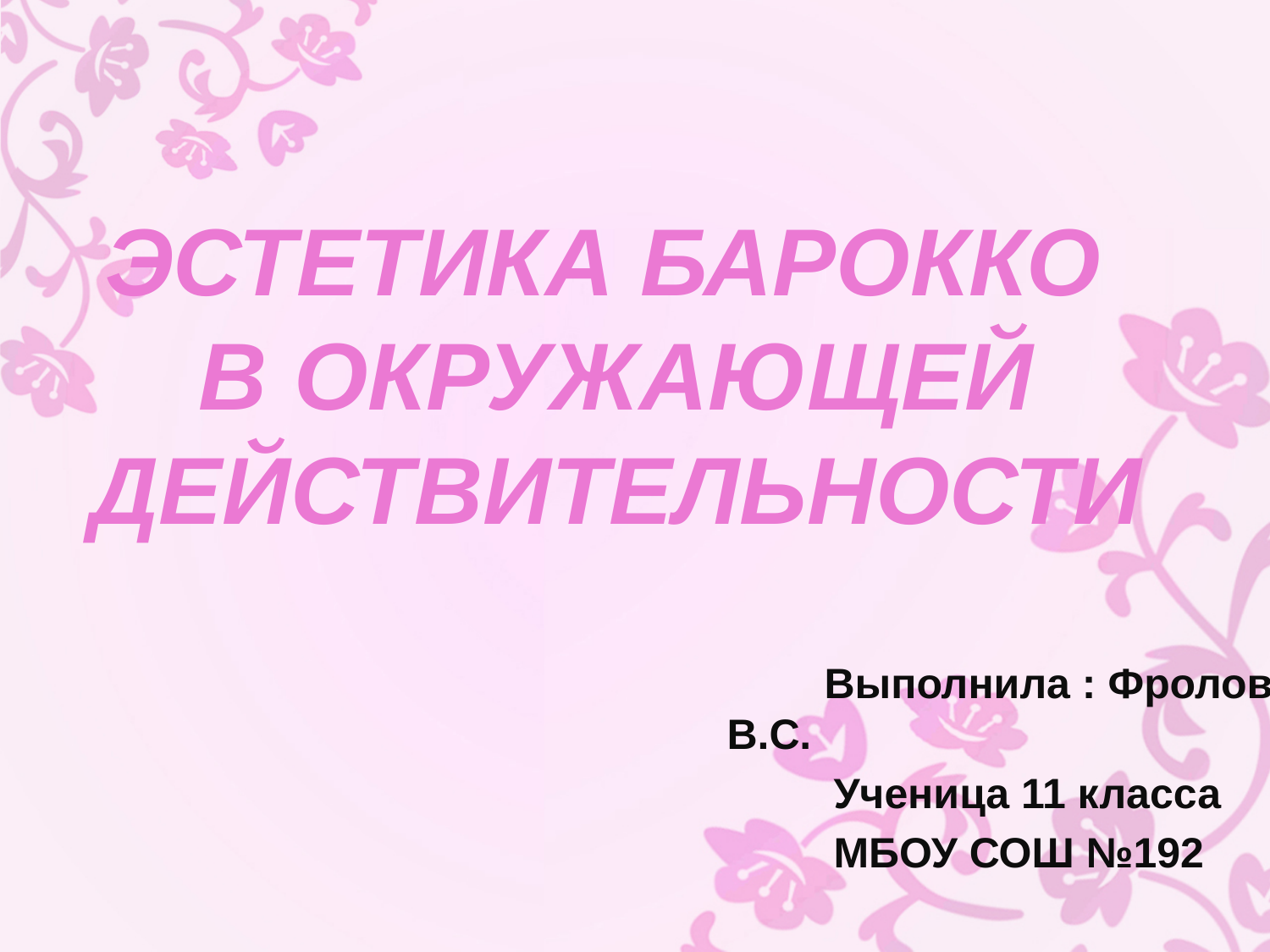

# Эстетика барокко в окружающей действительности
          Выполнила : Фролова В.С.
         Ученица 11 класса
         МБОУ СОШ №192